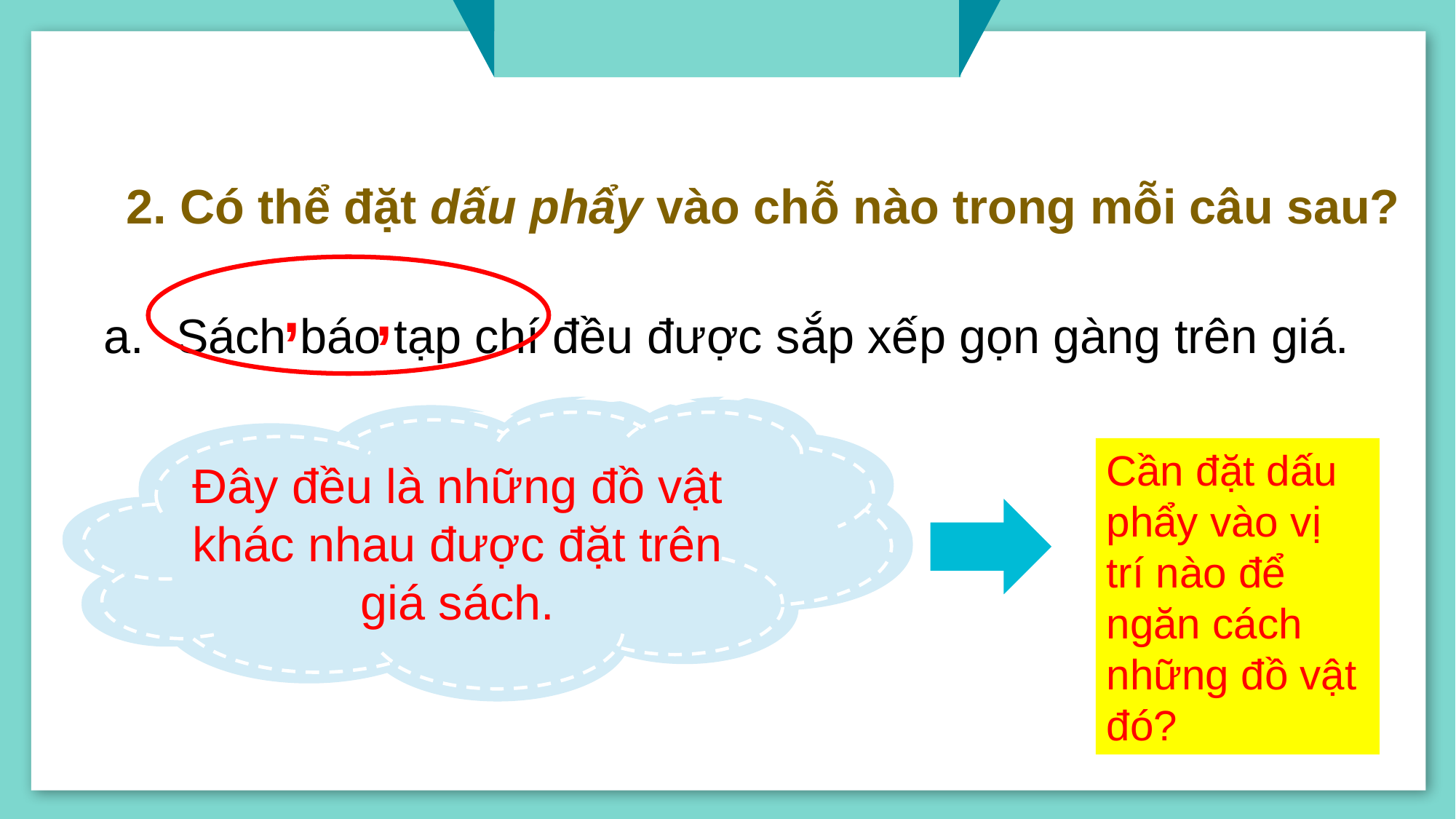

2. Có thể đặt dấu phẩy vào chỗ nào trong mỗi câu sau?
Sách báo tạp chí đều được sắp xếp gọn gàng trên giá.

,
,

Những vật nào được nhắc đến ở đầu câu?

Đây đều là những đồ vật khác nhau được đặt trên giá sách.

Cần đặt dấu phẩy vào vị trí nào để ngăn cách những đồ vật đó?